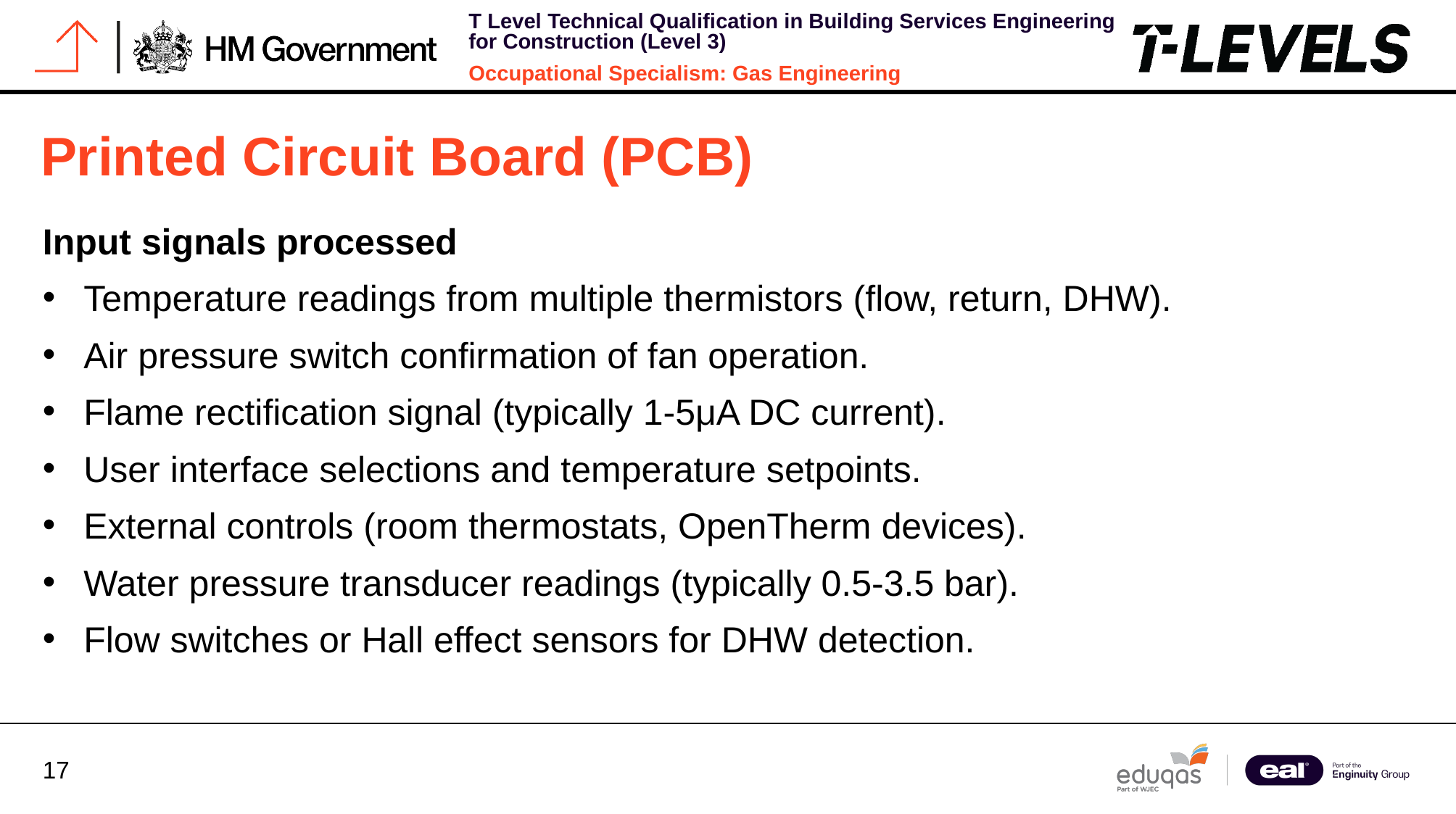

# Printed Circuit Board (PCB)
Input signals processed
Temperature readings from multiple thermistors (flow, return, DHW).
Air pressure switch confirmation of fan operation.
Flame rectification signal (typically 1-5μA DC current).
User interface selections and temperature setpoints.
External controls (room thermostats, OpenTherm devices).
Water pressure transducer readings (typically 0.5-3.5 bar).
Flow switches or Hall effect sensors for DHW detection.